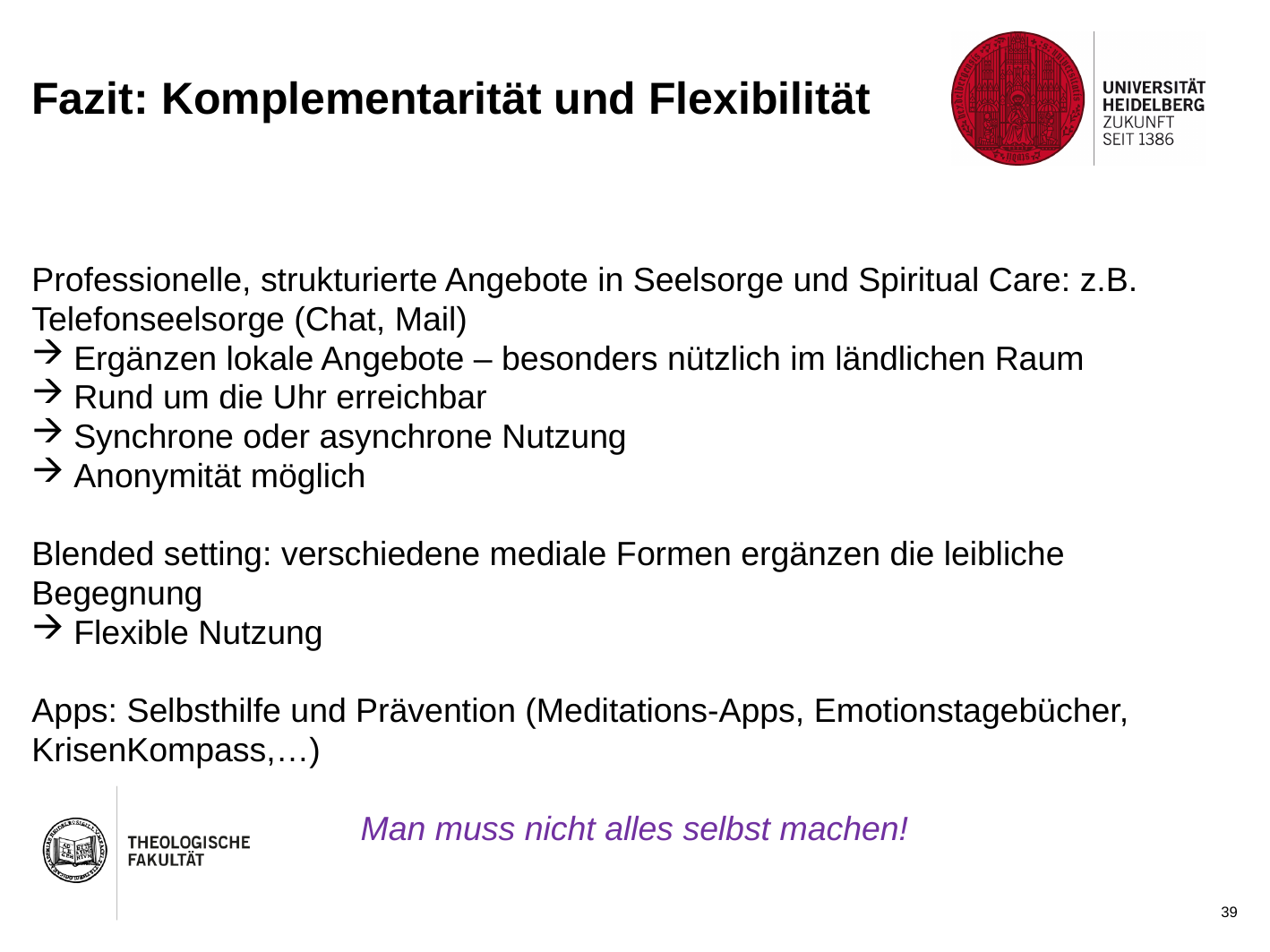

# Fazit: Komplementarität und Flexibilität
Professionelle, strukturierte Angebote in Seelsorge und Spiritual Care: z.B. Telefonseelsorge (Chat, Mail)
Ergänzen lokale Angebote – besonders nützlich im ländlichen Raum
Rund um die Uhr erreichbar
Synchrone oder asynchrone Nutzung
Anonymität möglich

Blended setting: verschiedene mediale Formen ergänzen die leibliche Begegnung
Flexible Nutzung

Apps: Selbsthilfe und Prävention (Meditations-Apps, Emotionstagebücher, KrisenKompass,…)

Man muss nicht alles selbst machen!
39